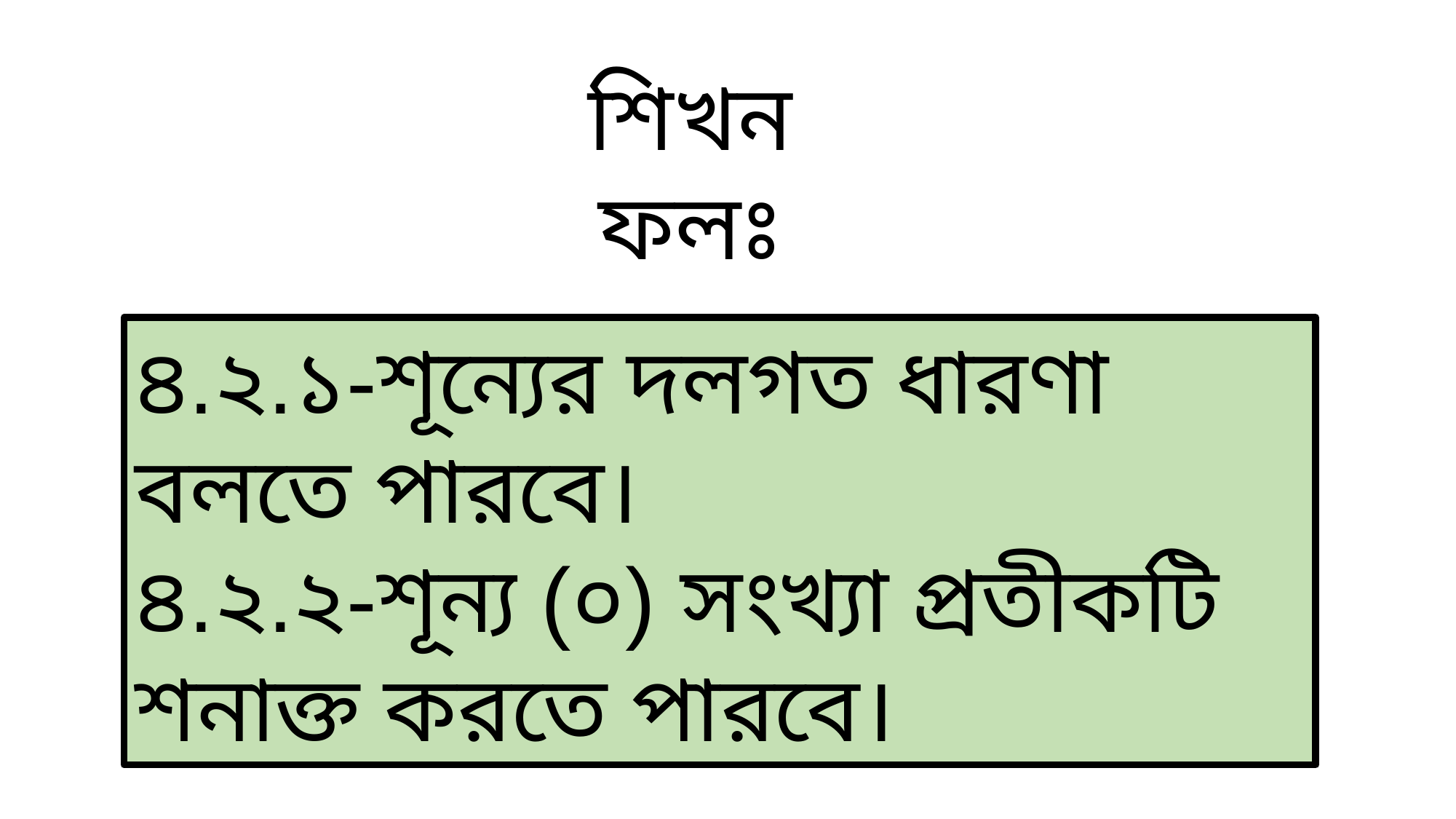

শিখন ফলঃ

৪.২.১-শূন্যের দলগত ধারণা বলতে পারবে।
৪.২.২-শূন্য (০) সংখ্যা প্রতীকটি শনাক্ত করতে পারবে।